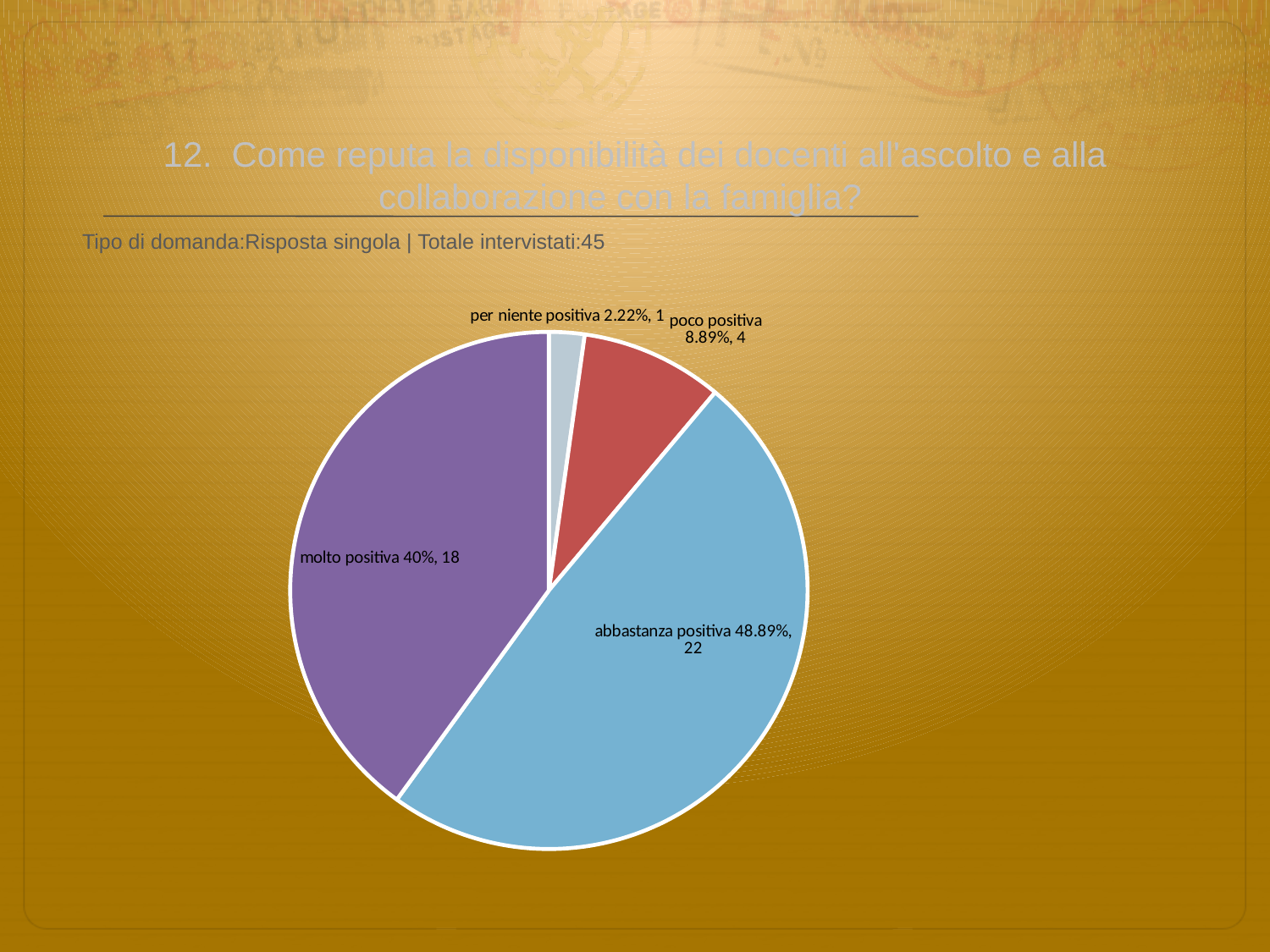

# 12.  Come reputa la disponibilità dei docenti all'ascolto e alla collaborazione con la famiglia?
 Tipo di domanda:Risposta singola | Totale intervistati:45

### Chart

| Category | Total |
|---|---|
| per niente positiva | 0.0222 |
| poco positiva | 0.0889 |
| abbastanza positiva | 0.4889 |
| molto positiva | 0.4 |